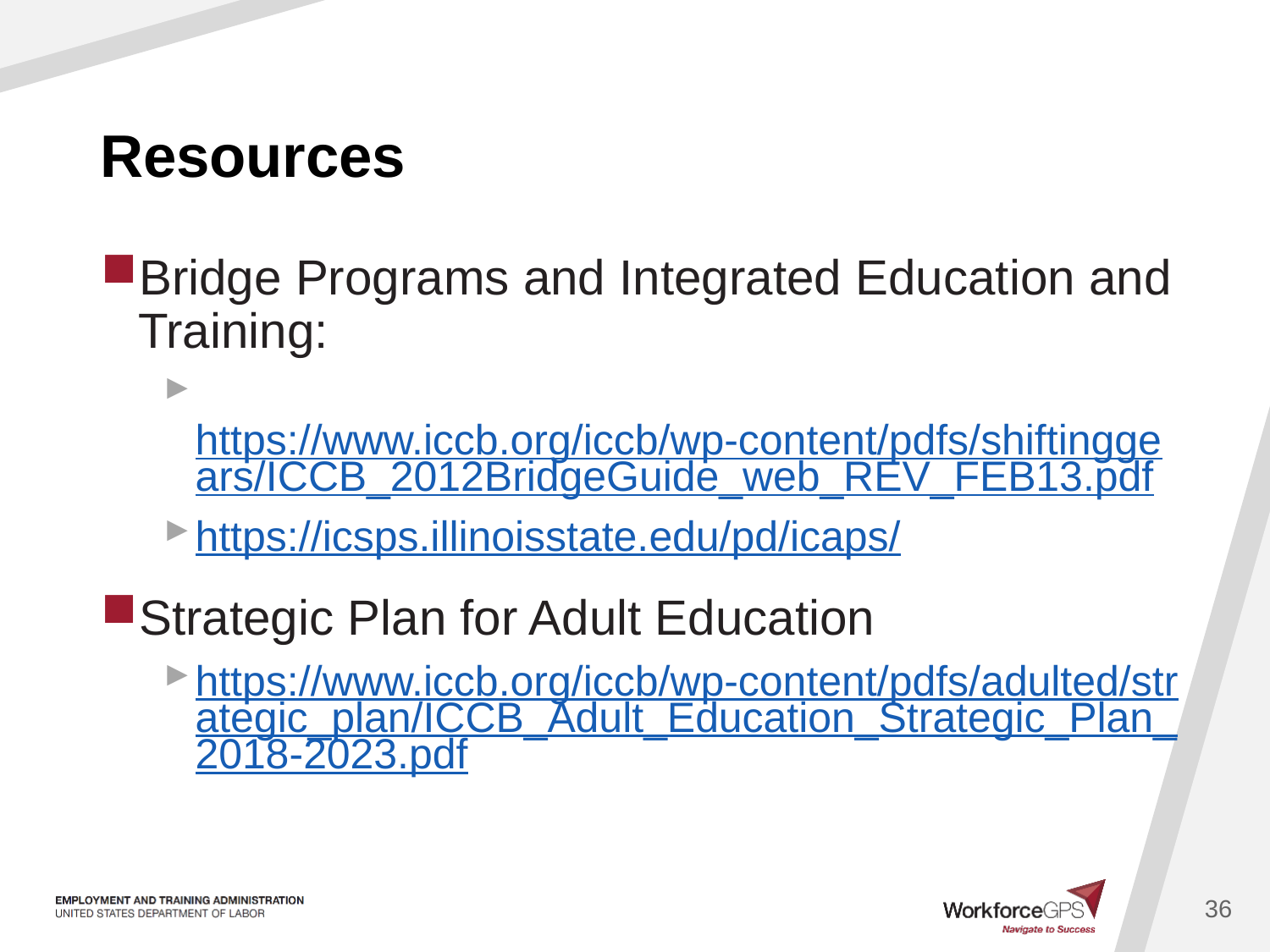

# Resources
Bridge Programs and Integrated Education and Training:
 https://www.iccb.org/iccb/wp-content/pdfs/shiftinggears/ICCB_2012BridgeGuide_web_REV_FEB13.pdf
https://icsps.illinoisstate.edu/pd/icaps/
Strategic Plan for Adult Education
https://www.iccb.org/iccb/wp-content/pdfs/adulted/strategic_plan/ICCB_Adult_Education_Strategic_Plan_2018-2023.pdf
36